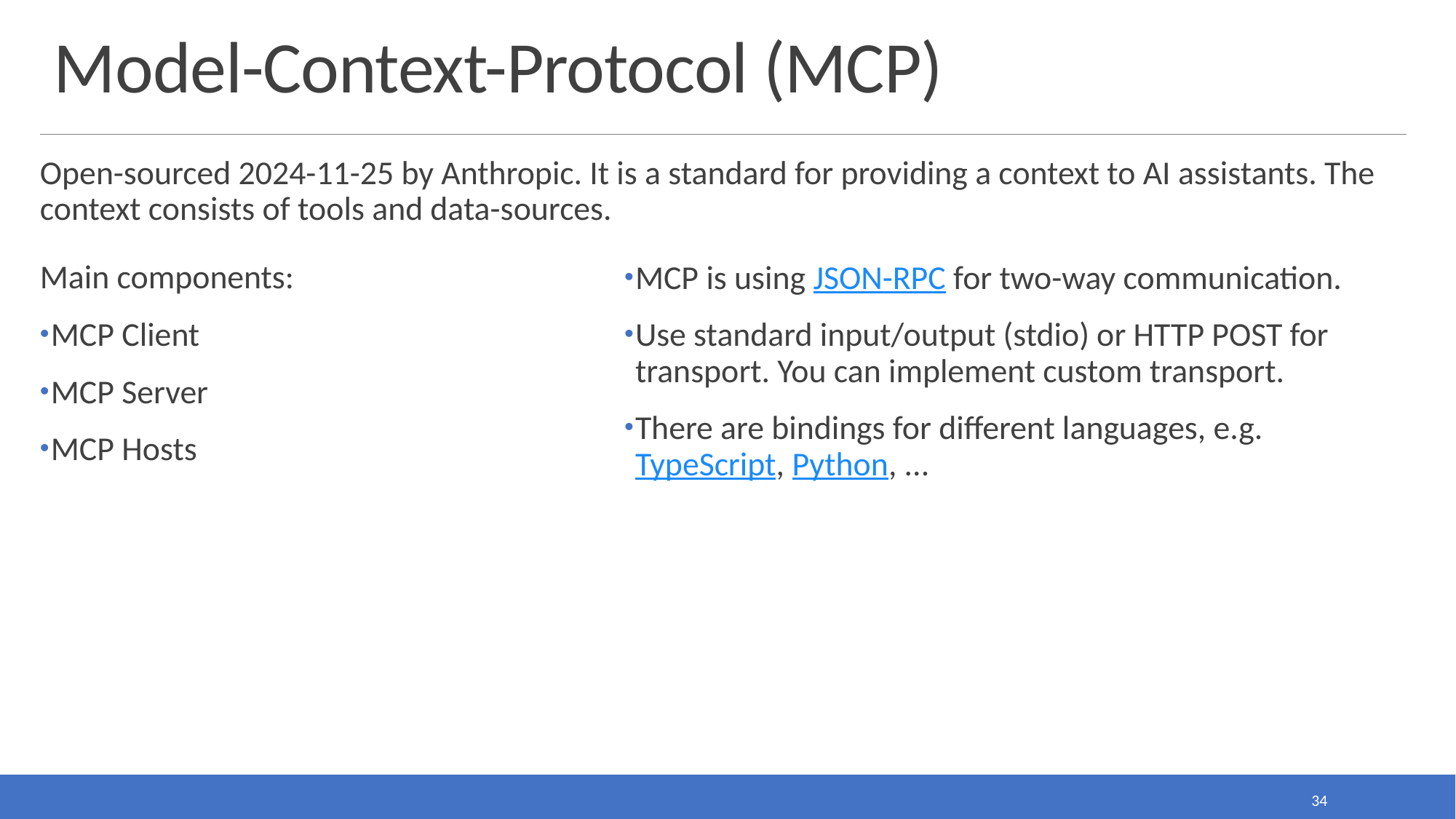

# Model-Context-Protocol (MCP)
Open-sourced 2024-11-25 by Anthropic. It is a standard for providing a context to AI assistants. The context consists of tools and data-sources.
Main components:
MCP Client
MCP Server
MCP Hosts
MCP is using JSON-RPC for two-way communication.
Use standard input/output (stdio) or HTTP POST for transport. You can implement custom transport.
There are bindings for different languages, e.g. TypeScript, Python, ...
34